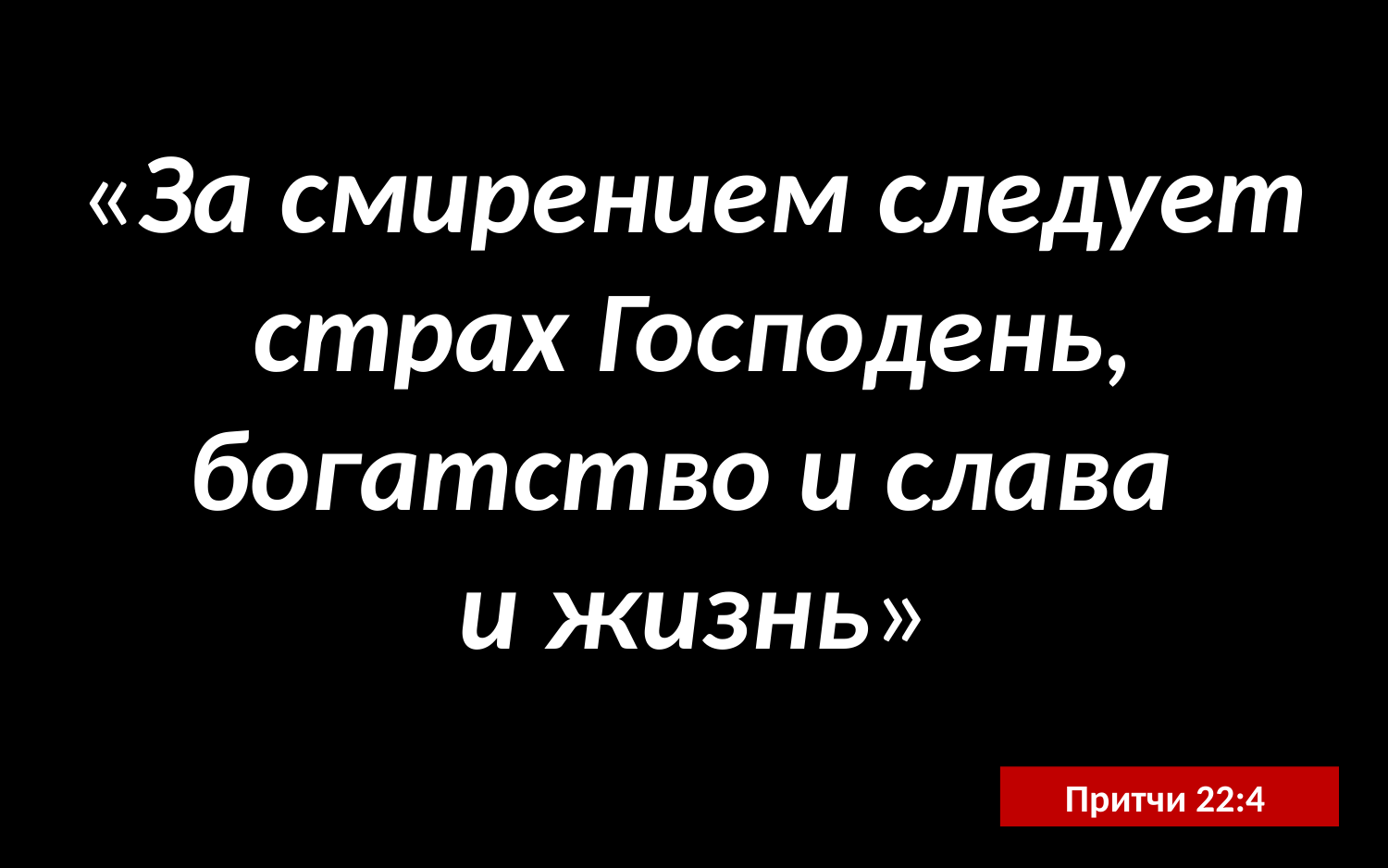

«За смирением следует страх Господень, богатство и слава
и жизнь»
Притчи 22:4